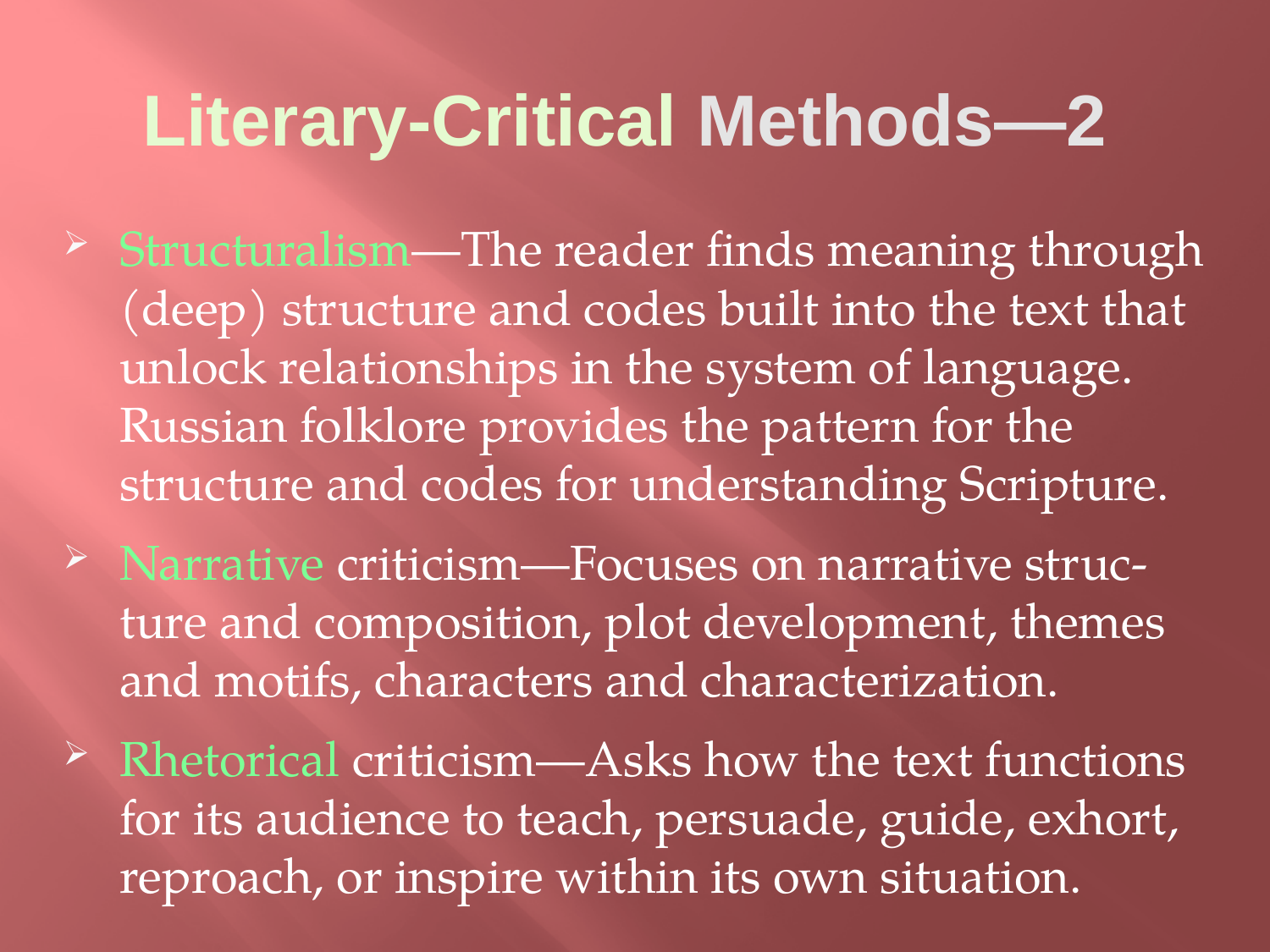

# Literary-Critical Methods—2
Structuralism—The reader finds meaning through (deep) structure and codes built into the text that unlock relationships in the system of language.  Russian folklore provides the pattern for the structure and codes for understanding Scripture.
Narrative criticism—Focuses on narrative struc-ture and composition, plot development, themes and motifs, characters and characterization.
Rhetorical criticism—Asks how the text functions for its audience to teach, persuade, guide, exhort, reproach, or inspire within its own situation.